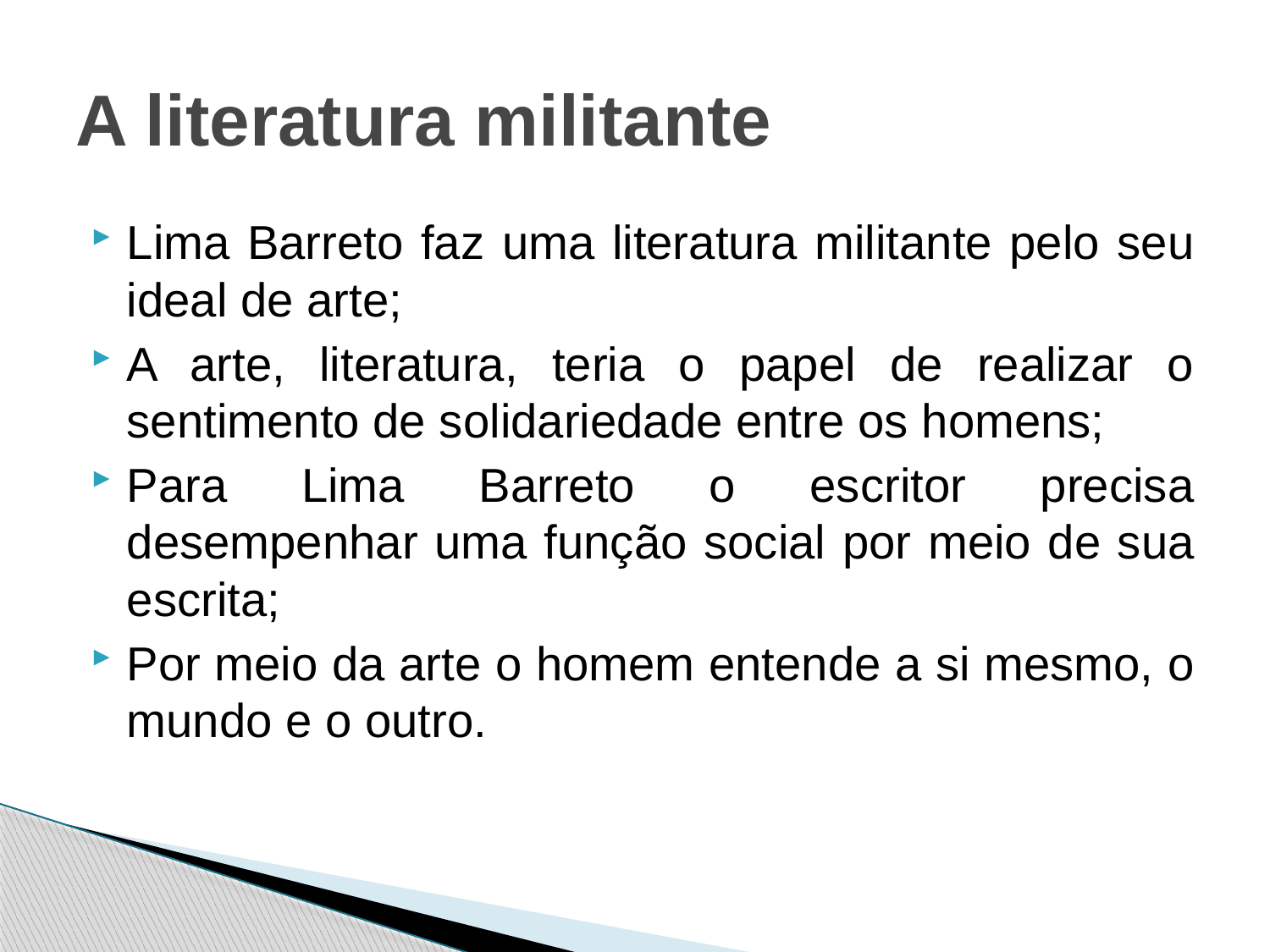

# A literatura militante
Lima Barreto faz uma literatura militante pelo seu ideal de arte;
A arte, literatura, teria o papel de realizar o sentimento de solidariedade entre os homens;
Para Lima Barreto o escritor precisa desempenhar uma função social por meio de sua escrita;
Por meio da arte o homem entende a si mesmo, o mundo e o outro.